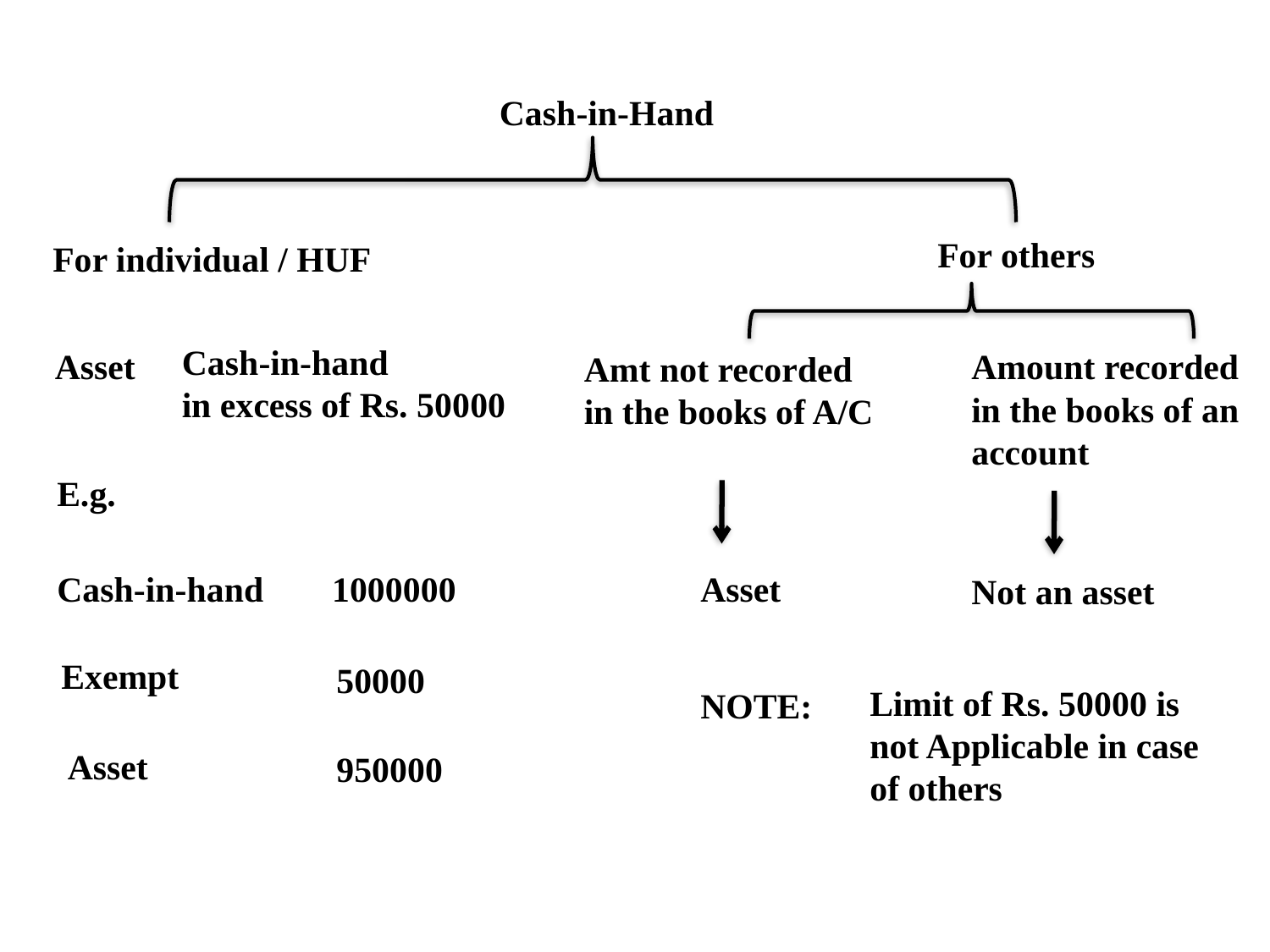

Cash-in-Hand

For others
For individual / HUF
Cash-in-hand
in excess of Rs. 50000
Asset
Amount recorded in the books of an account
Amt not recorded in the books of A/C
E.g.
Cash-in-hand
1000000
Asset
Not an asset
Exempt
50000
Limit of Rs. 50000 is not Applicable in case of others
NOTE:
Asset
950000